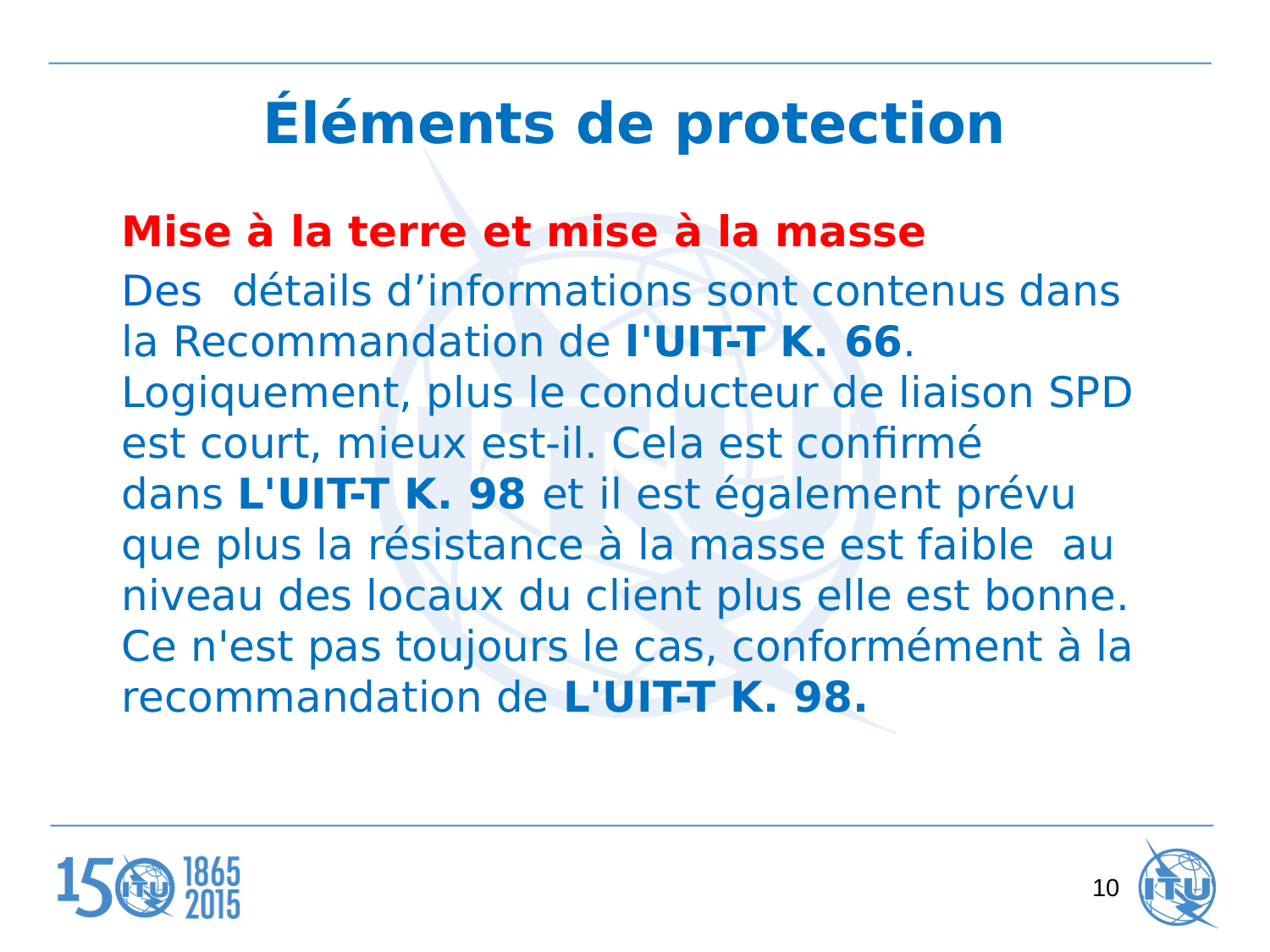

# Éléments de protection
Mise à la terre et mise à la masse
Des  détails d’informations sont contenus dans la Recommandation de l'UIT-T K. 66. Logiquement, plus le conducteur de liaison SPD est court, mieux est-il. Cela est confirmé dans L'UIT-T K. 98 et il est également prévu que plus la résistance à la masse est faible  au niveau des locaux du client plus elle est bonne. Ce n'est pas toujours le cas, conformément à la recommandation de L'UIT-T K. 98.

10